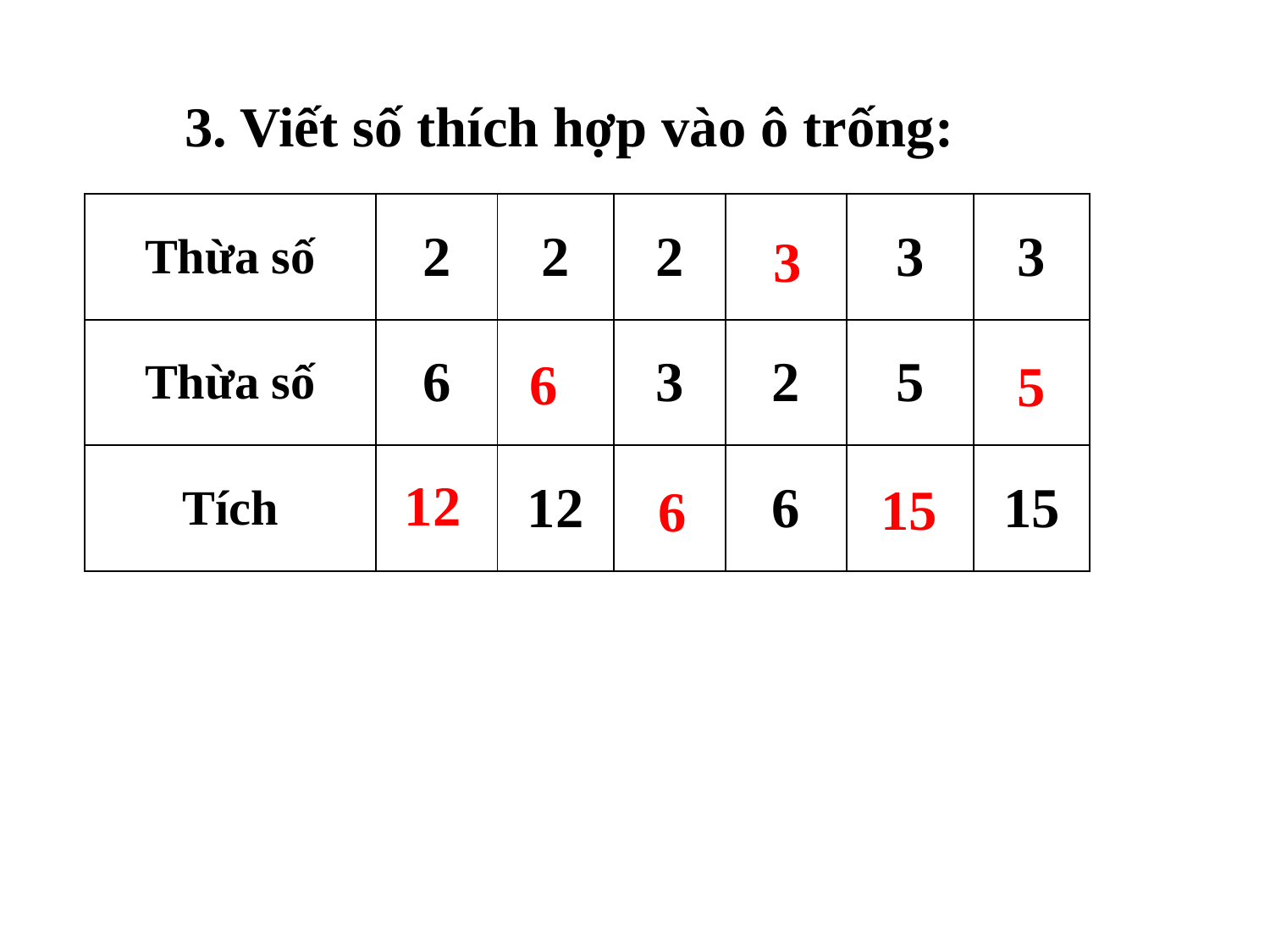

3. Viết số thích hợp vào ô trống:
| Thừa số | 2 | 2 | 2 |  | 3 | 3 |
| --- | --- | --- | --- | --- | --- | --- |
| Thừa số | 6 |  | 3 | 2 | 5 |  |
| Tích |  | 12 |  | 6 |  | 15 |
3
6
5
12
15
6